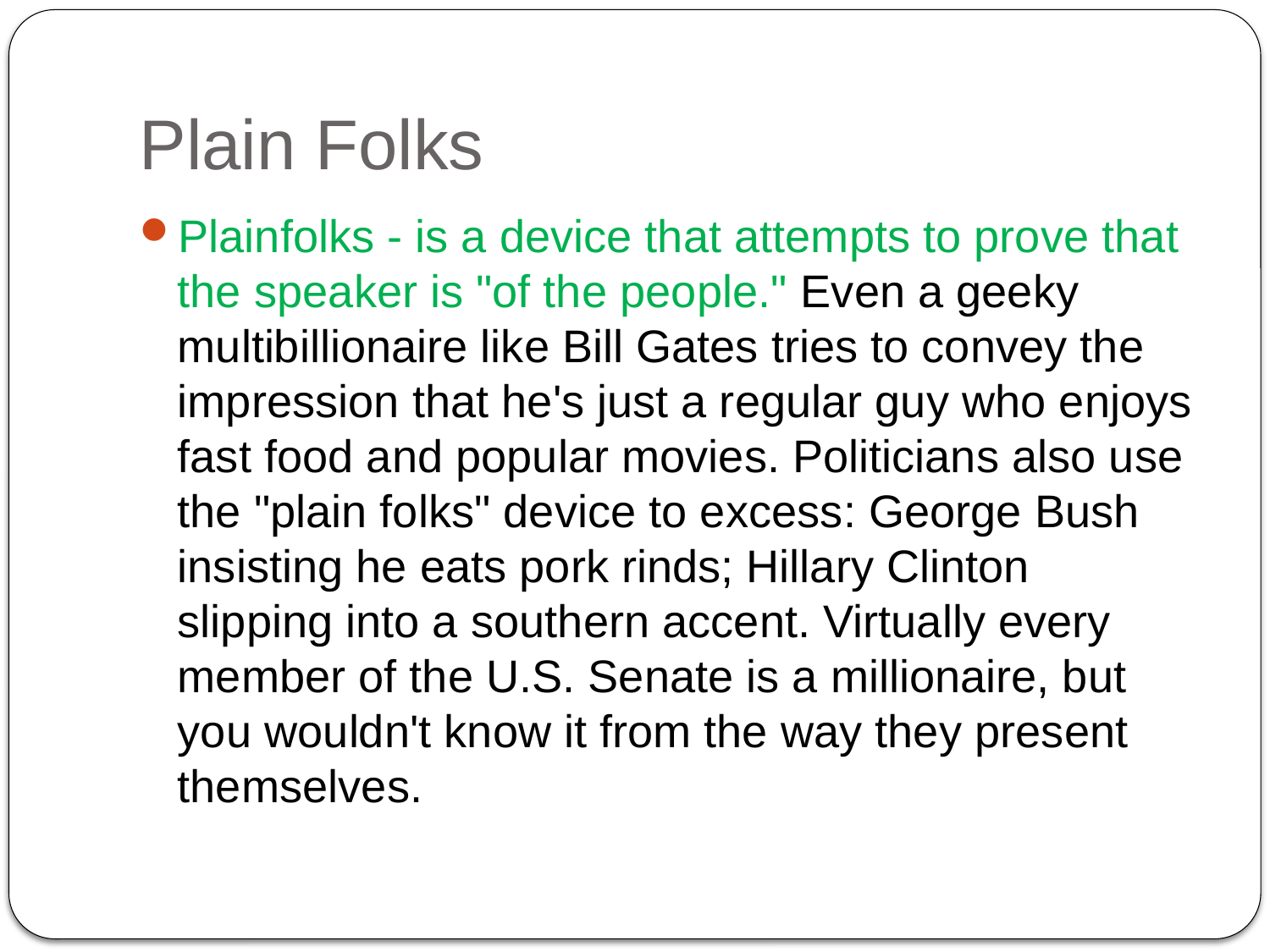

# Plain Folks
Plainfolks - is a device that attempts to prove that the speaker is "of the people." Even a geeky multibillionaire like Bill Gates tries to convey the impression that he's just a regular guy who enjoys fast food and popular movies. Politicians also use the "plain folks" device to excess: George Bush insisting he eats pork rinds; Hillary Clinton slipping into a southern accent. Virtually every member of the U.S. Senate is a millionaire, but you wouldn't know it from the way they present themselves.